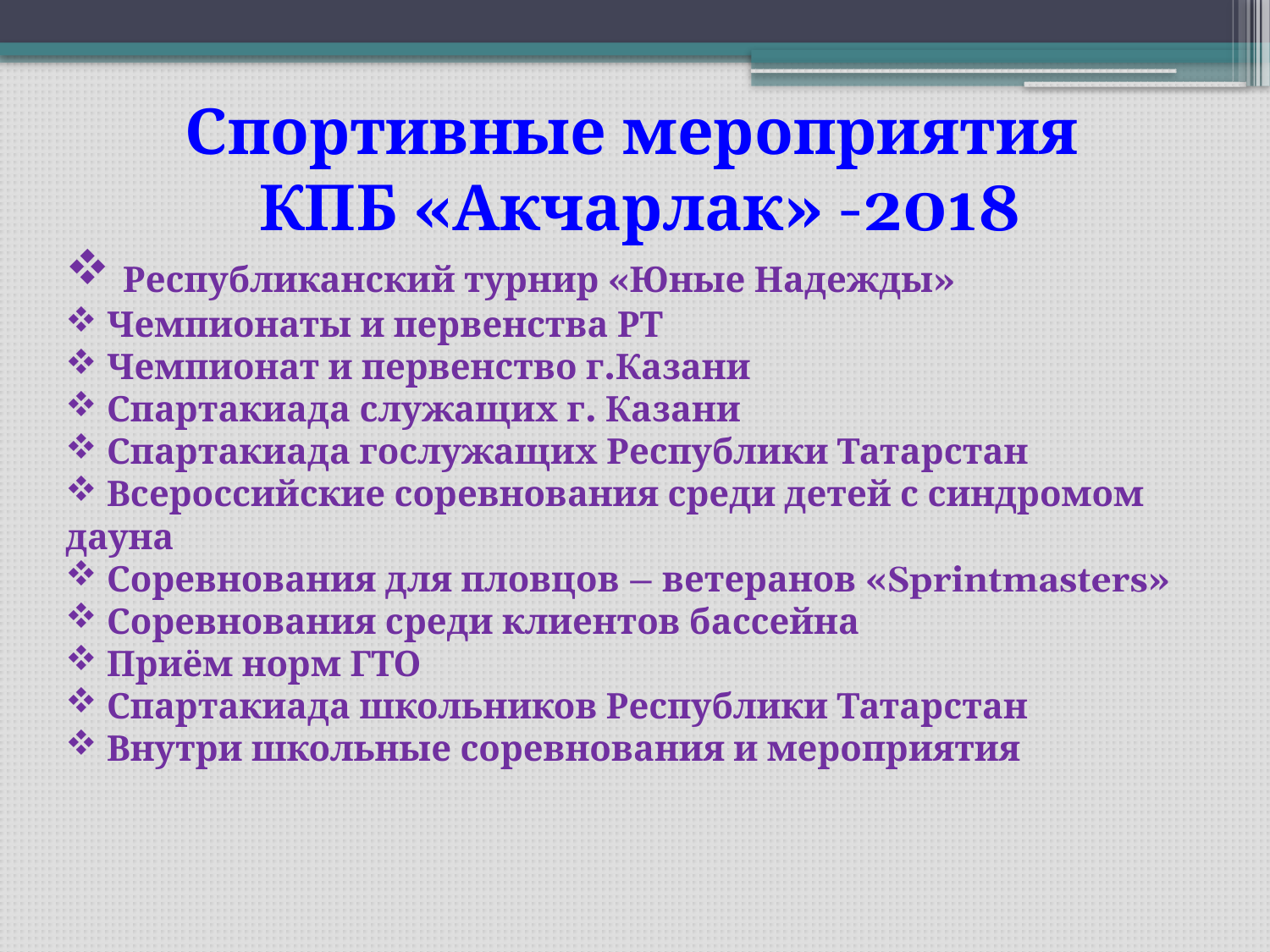

Спортивные мероприятия
КПБ «Акчарлак» -2018
 Республиканский турнир «Юные Надежды»
 Чемпионаты и первенства РТ
 Чемпионат и первенство г.Казани
 Спартакиада служащих г. Казани
 Спартакиада гослужащих Республики Татарстан
 Всероссийские соревнования среди детей с синдромом дауна
 Соревнования для пловцов – ветеранов «Sprintmasters»
 Соревнования среди клиентов бассейна
 Приём норм ГТО
 Спартакиада школьников Республики Татарстан
 Внутри школьные соревнования и мероприятия